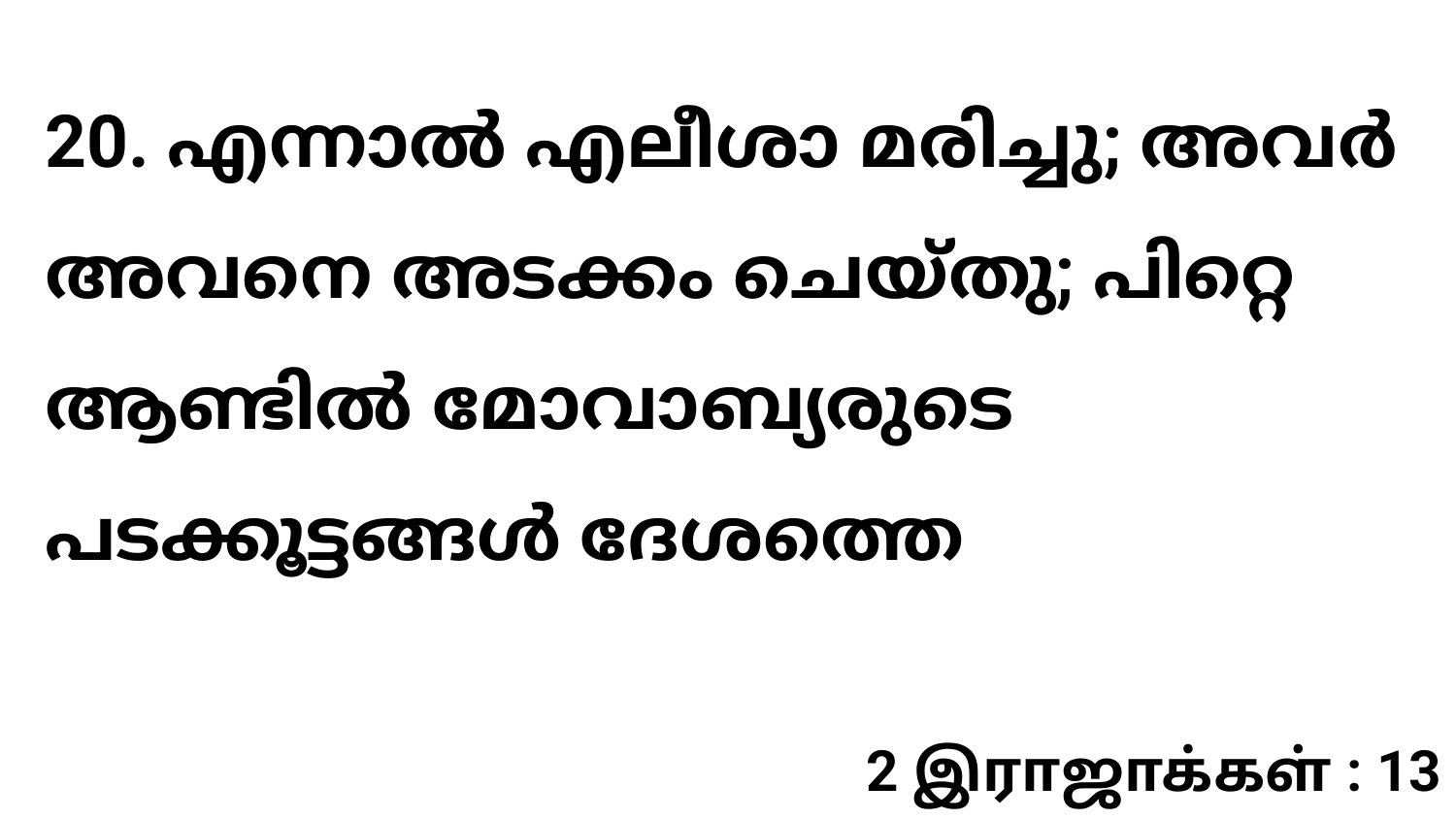

20. എന്നാൽ എലീശാ മരിച്ചു; അവർ അവനെ അടക്കം ചെയ്തു; പിറ്റെ ആണ്ടിൽ മോവാബ്യരുടെ പടക്കൂട്ടങ്ങൾ ദേശത്തെ
2 இராஜாக்கள் : 13